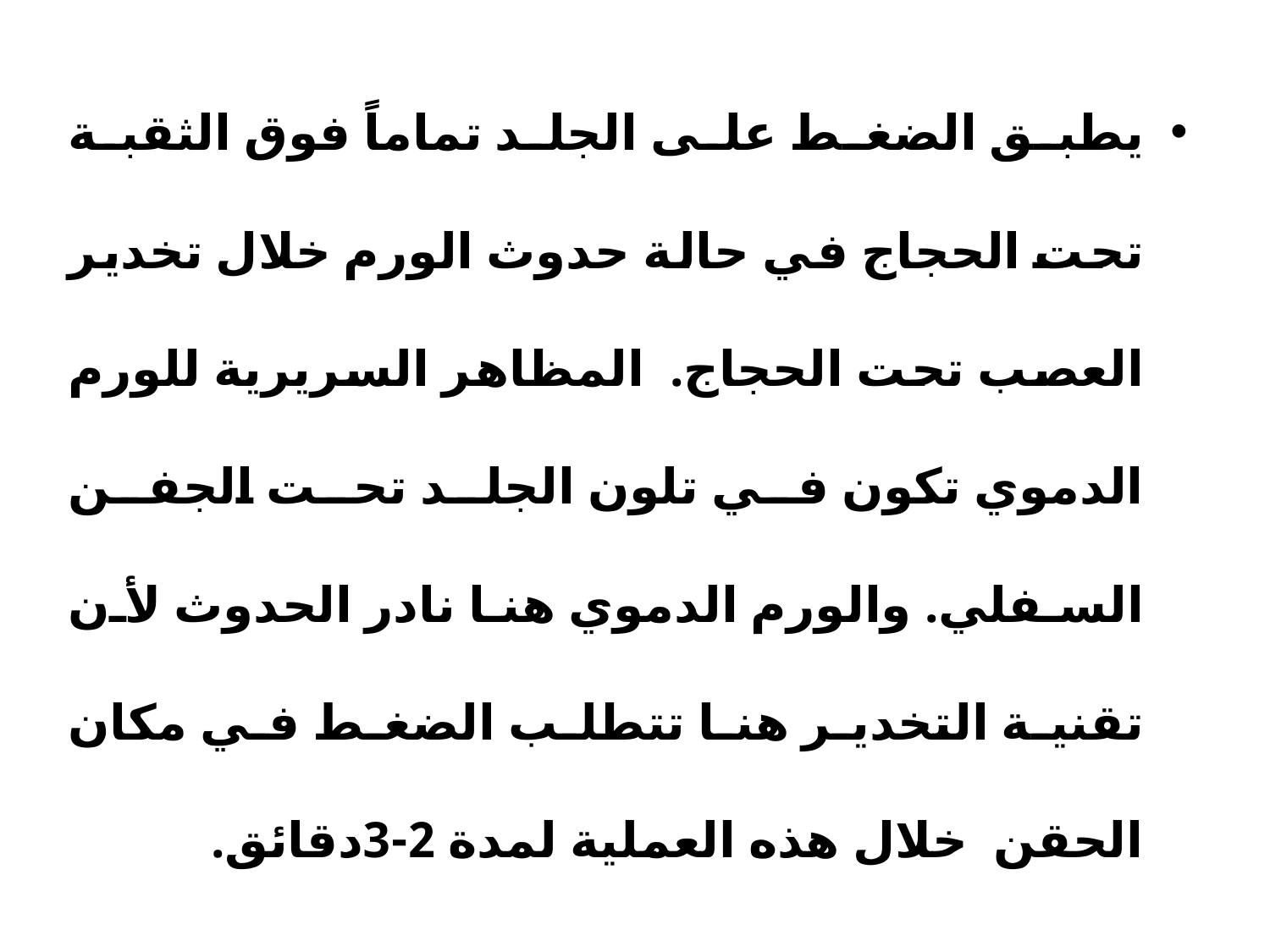

يطبق الضغط على الجلد تماماً فوق الثقبة تحت الحجاج في حالة حدوث الورم خلال تخدير العصب تحت الحجاج.  المظاهر السريرية للورم الدموي تكون في تلون الجلد تحت الجفن السفلي. والورم الدموي هنا نادر الحدوث لأن تقنية التخدير هنا تتطلب الضغط في مكان الحقن  خلال هذه العملية لمدة 2-3دقائق.